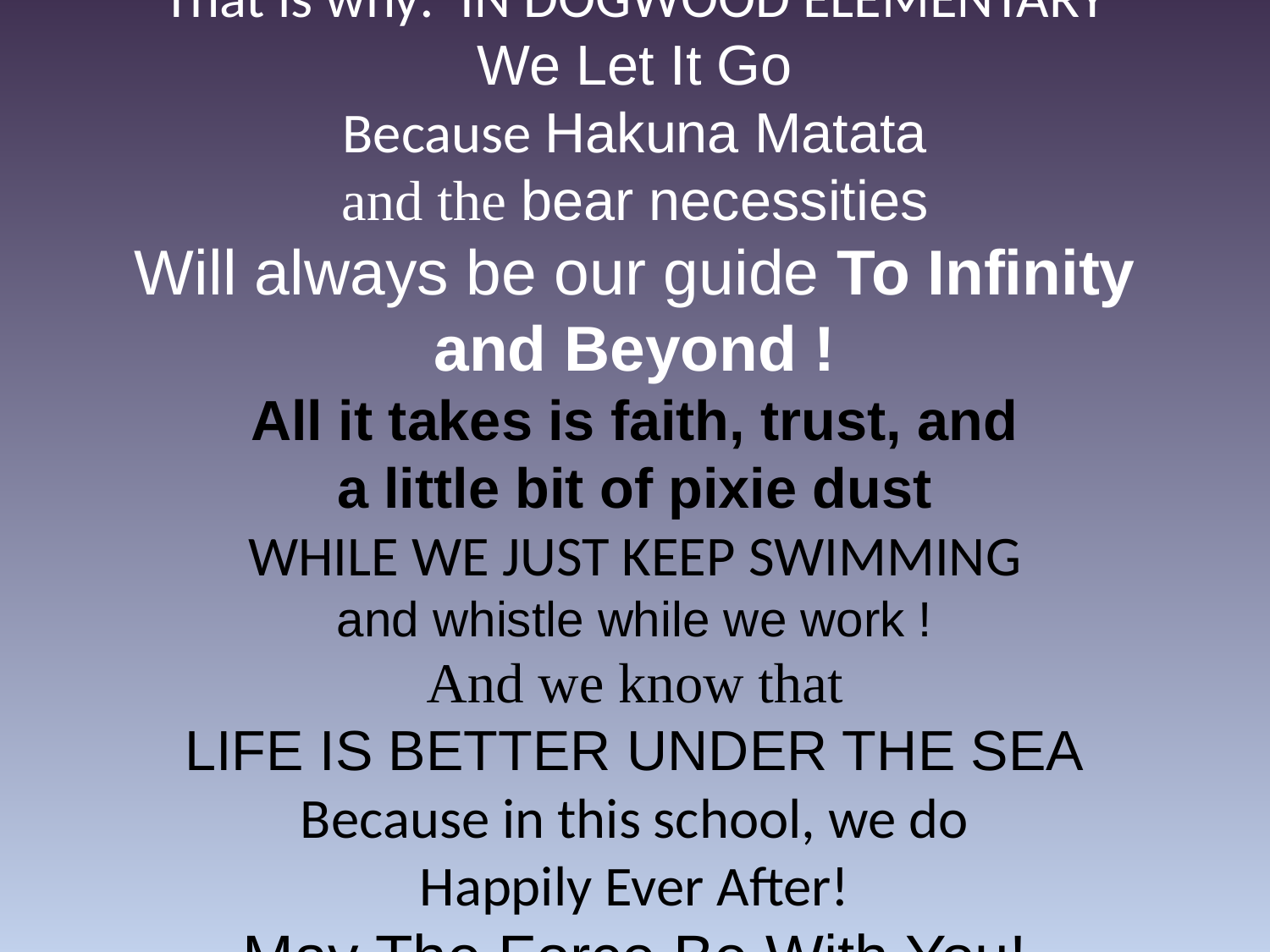

# That is why:  IN DOGWOOD ELEMENTARY We Let It Go Because Hakuna Matata and the bear necessities Will always be our guide To Infinity and Beyond ! All it takes is faith, trust, and a little bit of pixie dust WHILE WE JUST KEEP SWIMMING and whistle while we work ! And we know that LIFE IS BETTER UNDER THE SEA Because in this school, we do Happily Ever After! May The Force Be With You!